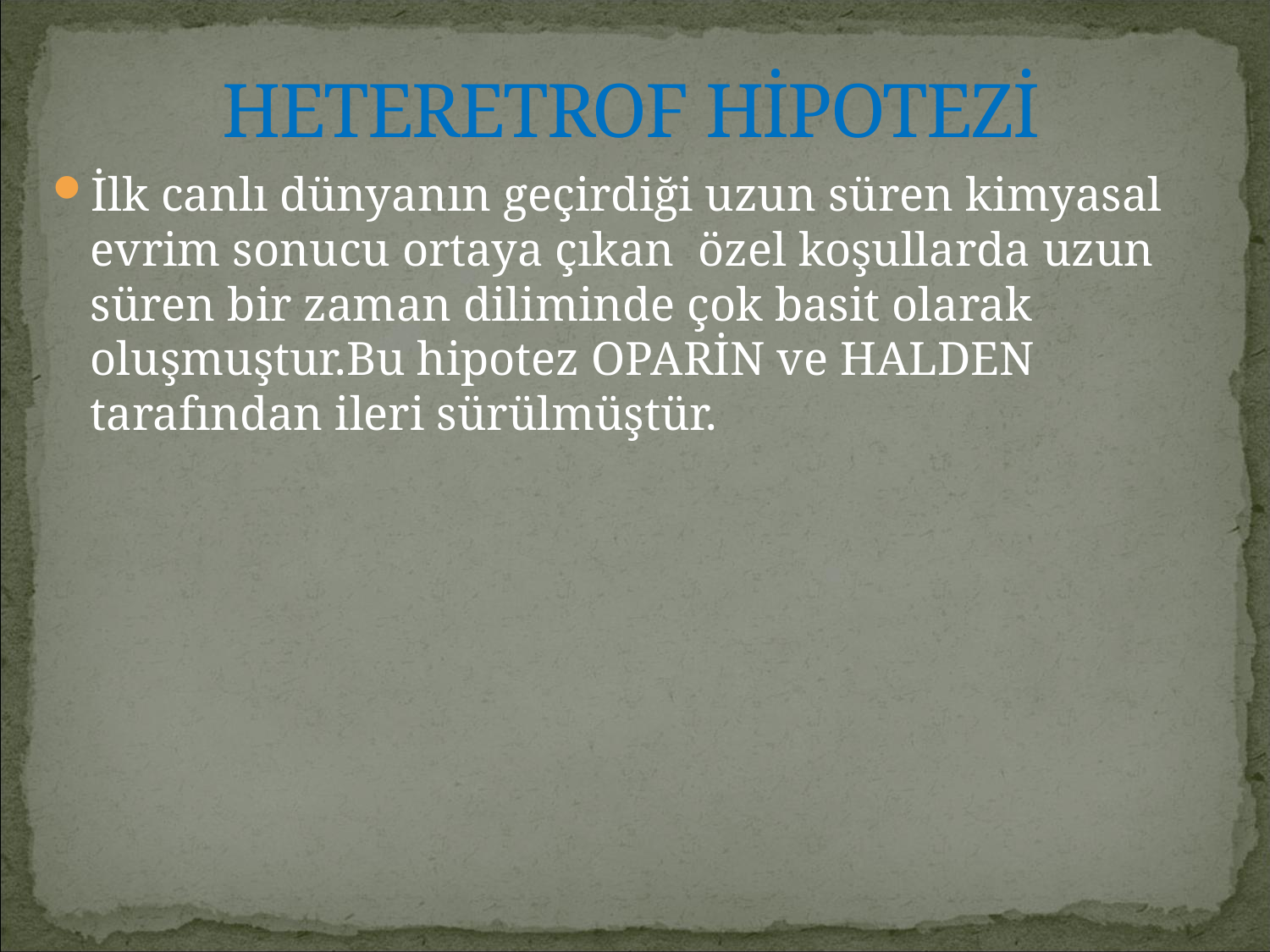

# HETERETROF HİPOTEZİ
İlk canlı dünyanın geçirdiği uzun süren kimyasal evrim sonucu ortaya çıkan  özel koşullarda uzun süren bir zaman diliminde çok basit olarak oluşmuştur.Bu hipotez OPARİN ve HALDEN tarafından ileri sürülmüştür.